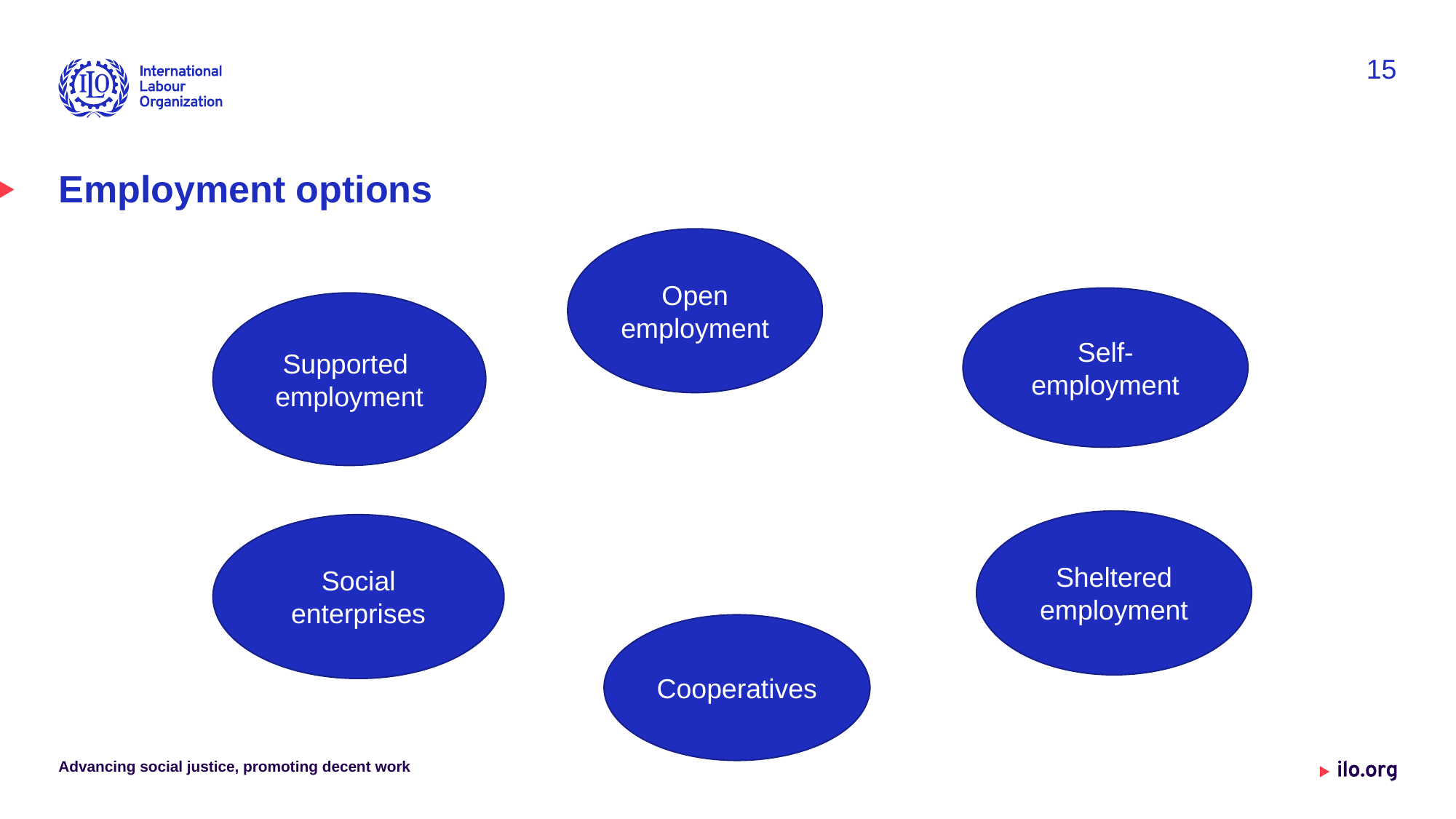

15
# Employment options
Open employment
Self-employment
Supported
employment
Sheltered employment
Social enterprises
Cooperatives
Advancing social justice, promoting decent work
Date: Monday / 01 / October / 2019